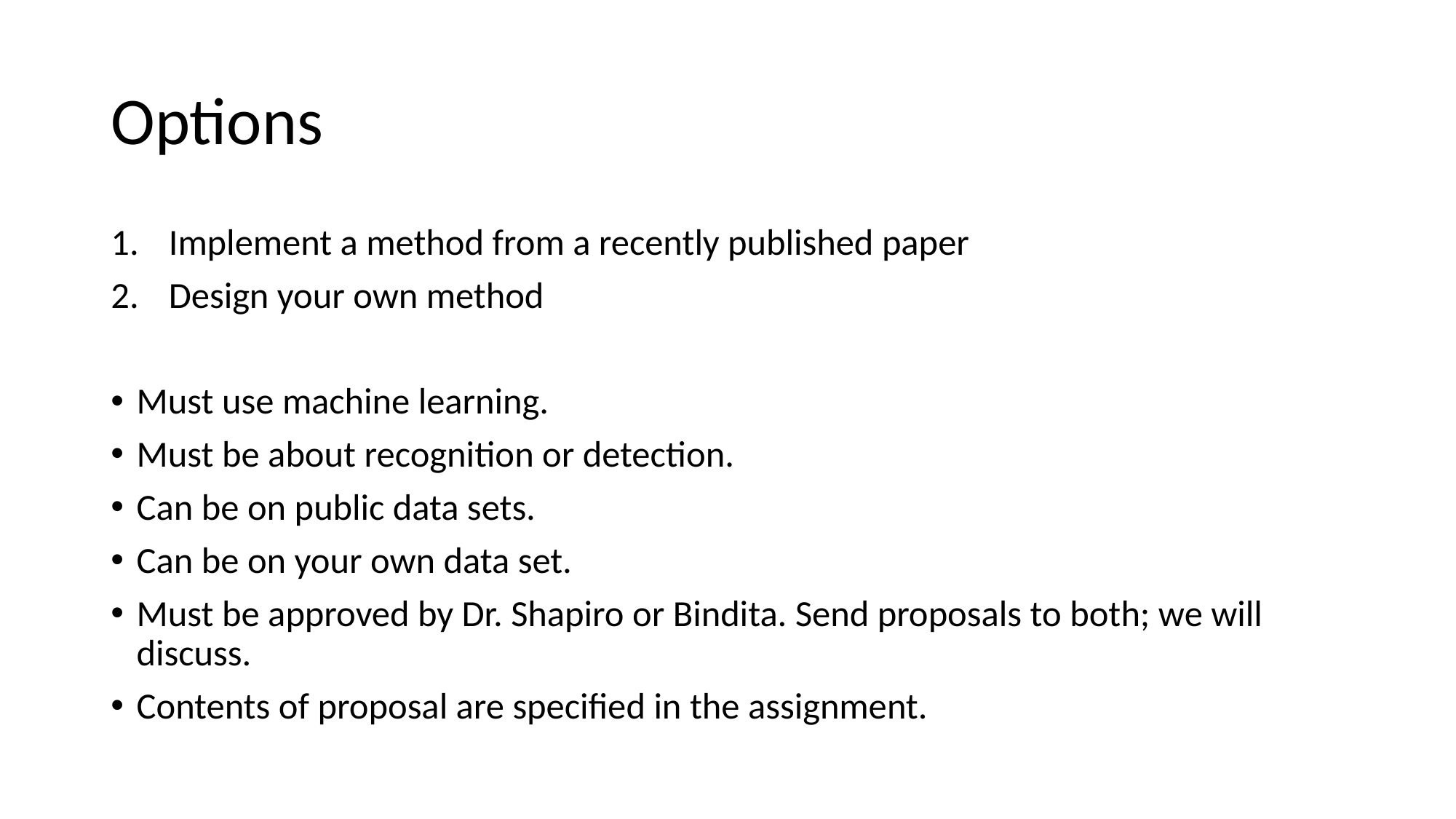

# Options
Implement a method from a recently published paper
Design your own method

Must use machine learning.
Must be about recognition or detection.
Can be on public data sets.
Can be on your own data set.
Must be approved by Dr. Shapiro or Bindita. Send proposals to both; we will discuss.
Contents of proposal are specified in the assignment.